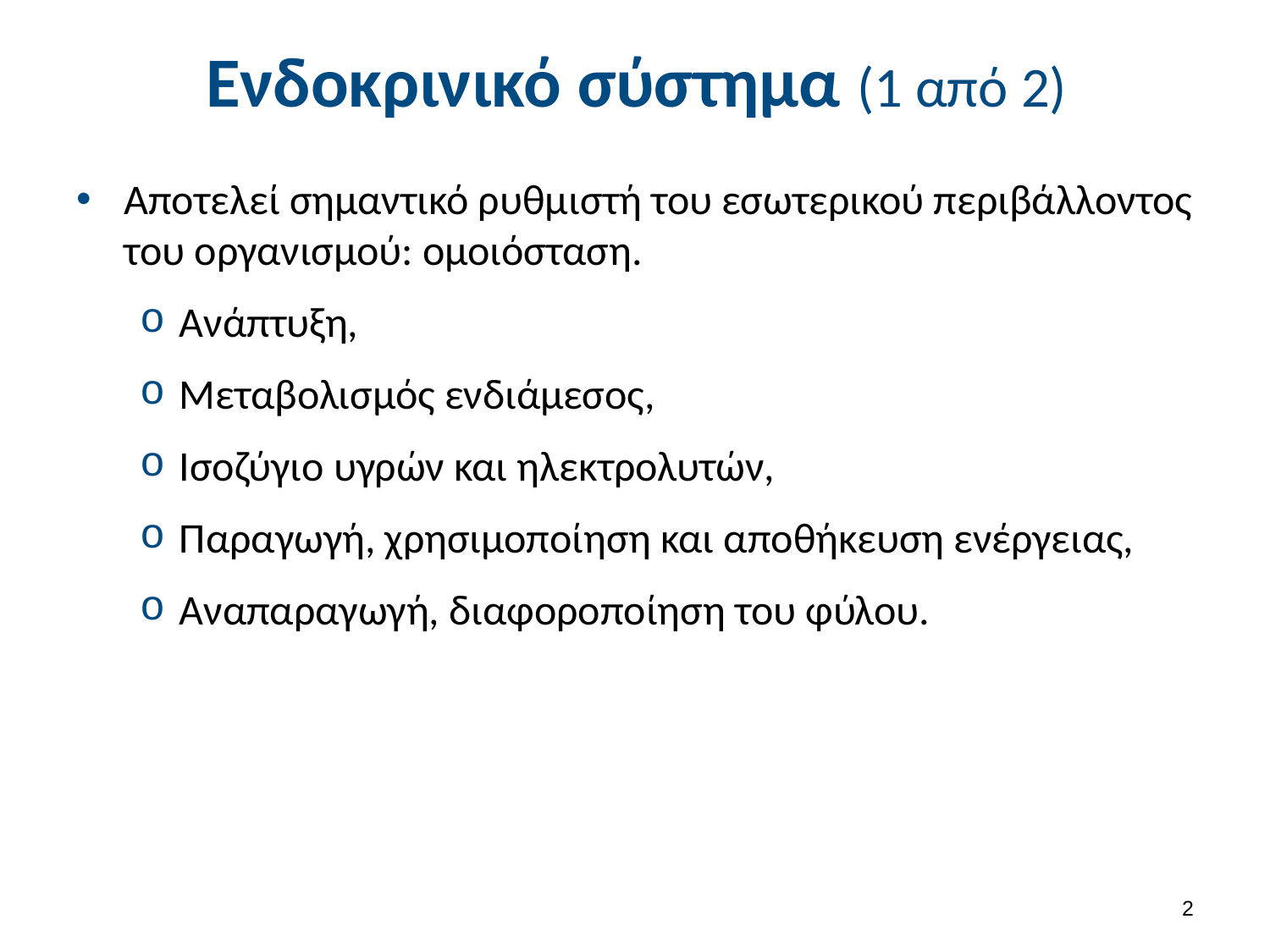

# Ενδοκρινικό σύστημα (1 από 2)
Αποτελεί σημαντικό ρυθμιστή του εσωτερικού περιβάλλοντος του οργανισμού: ομοιόσταση.
Ανάπτυξη,
Μεταβολισμός ενδιάμεσος,
Ισοζύγιο υγρών και ηλεκτρολυτών,
Παραγωγή, χρησιμοποίηση και αποθήκευση ενέργειας,
Αναπαραγωγή, διαφοροποίηση του φύλου.
2